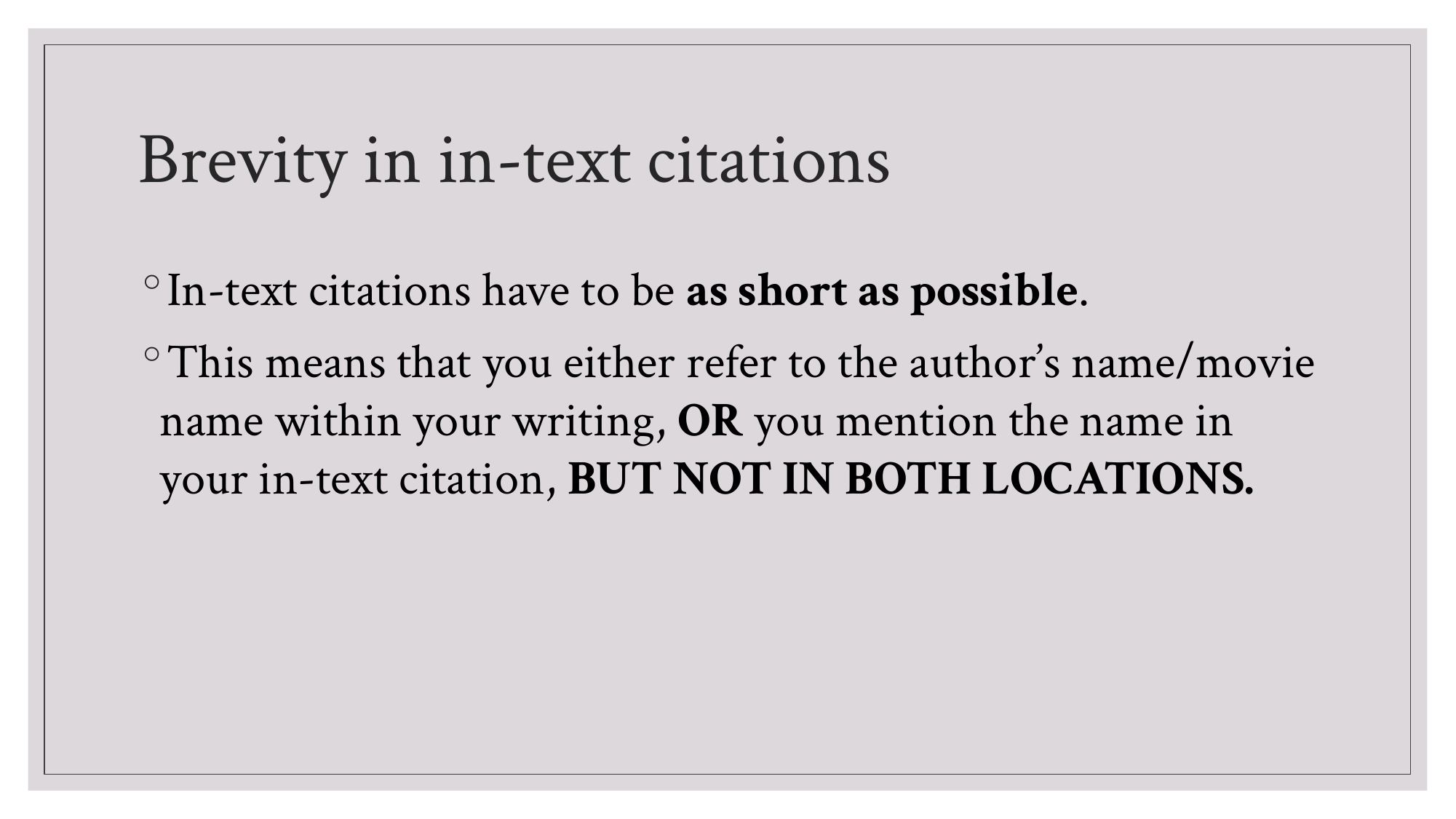

# Brevity in in-text citations
In-text citations have to be as short as possible.
This means that you either refer to the author’s name/movie name within your writing, OR you mention the name in your in-text citation, BUT NOT IN BOTH LOCATIONS.